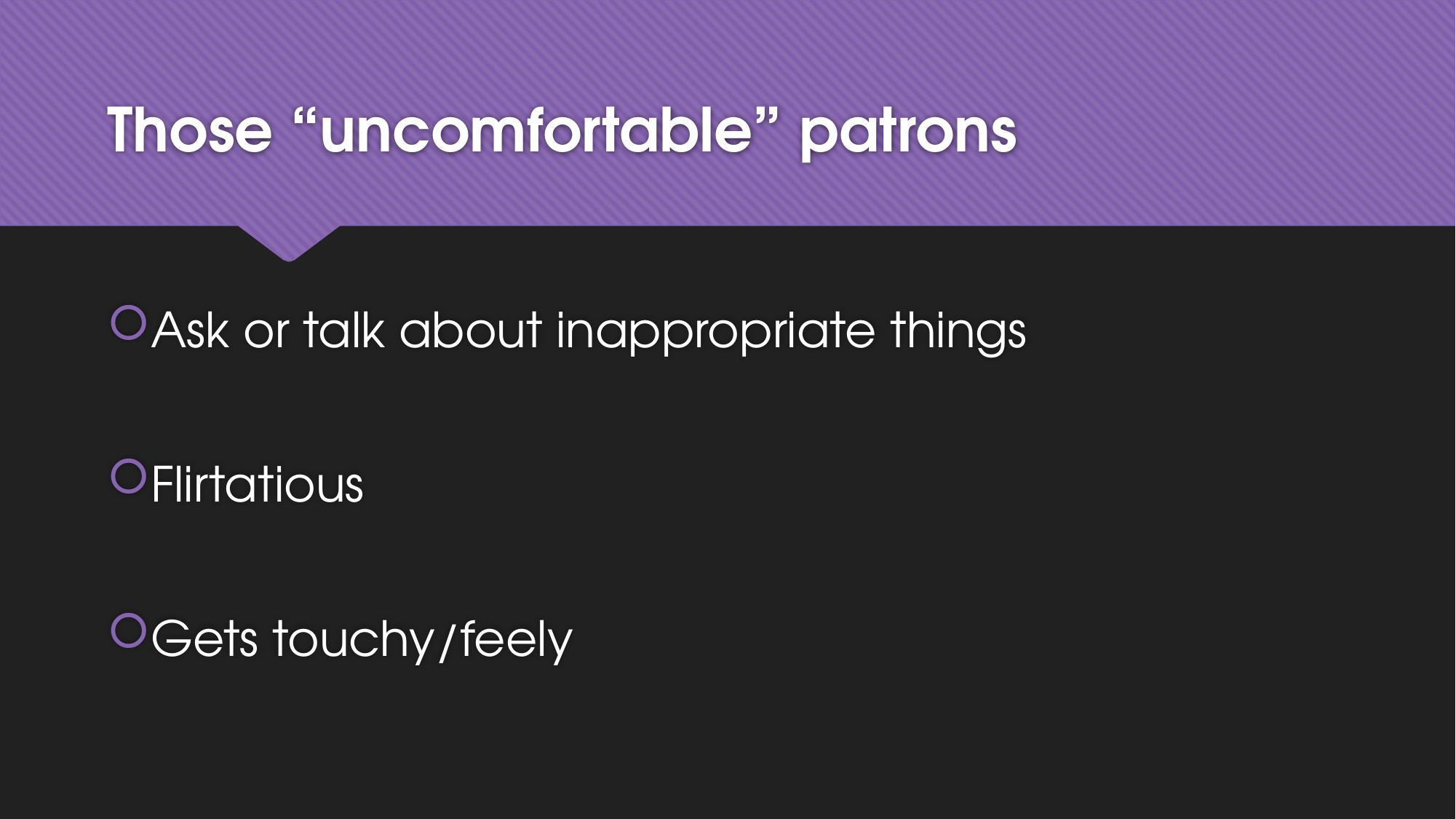

# Those “uncomfortable” patrons
Ask or talk about inappropriate things

Flirtatious

Gets touchy/feely